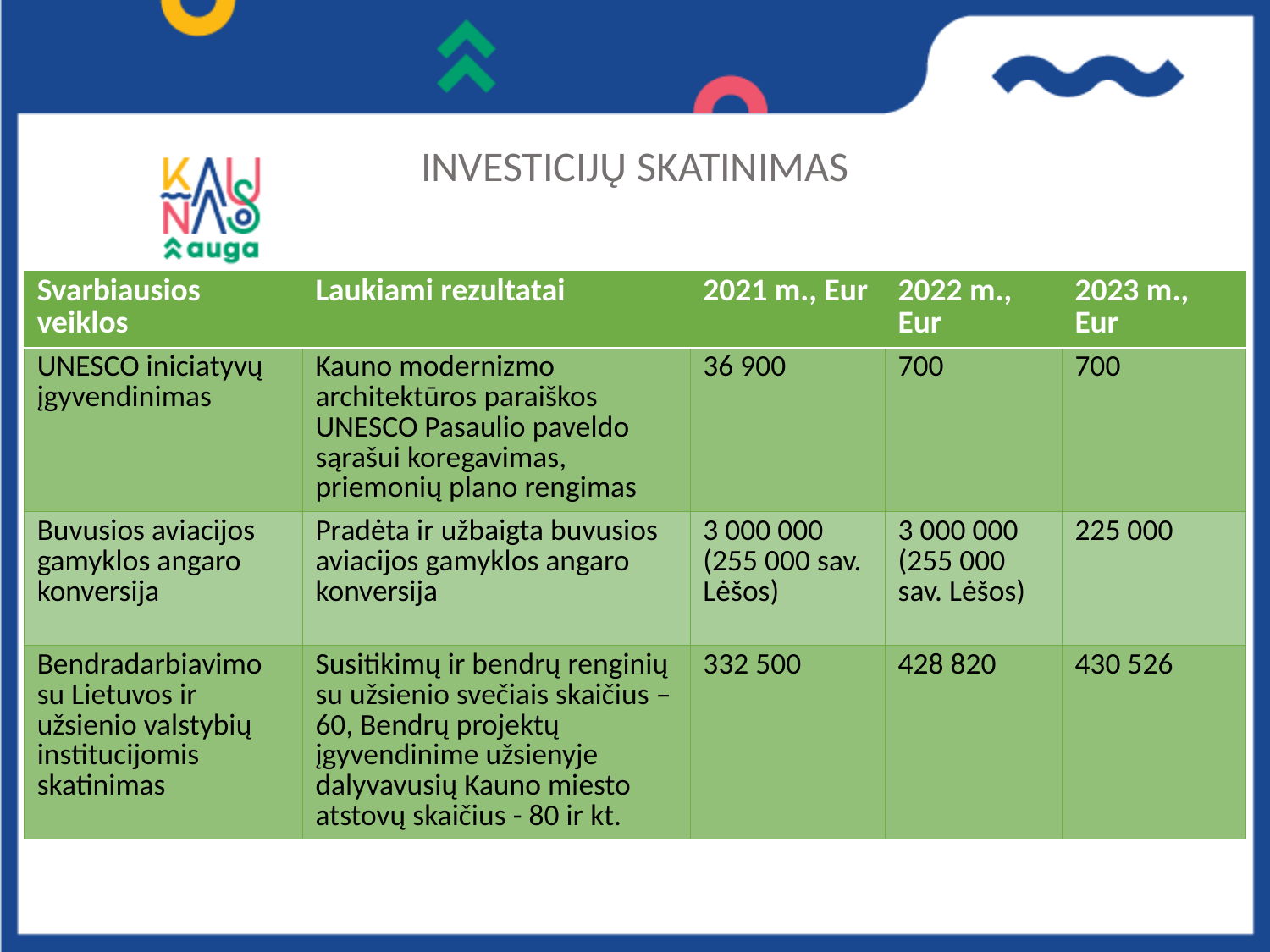

# INVESTICIJŲ SKATINIMAS
| Svarbiausios veiklos | Laukiami rezultatai | 2021 m., Eur | 2022 m., Eur | 2023 m., Eur |
| --- | --- | --- | --- | --- |
| UNESCO iniciatyvų įgyvendinimas | Kauno modernizmo architektūros paraiškos UNESCO Pasaulio paveldo sąrašui koregavimas, priemonių plano rengimas | 36 900 | 700 | 700 |
| Buvusios aviacijos gamyklos angaro konversija | Pradėta ir užbaigta buvusios aviacijos gamyklos angaro konversija | 3 000 000 (255 000 sav. Lėšos) | 3 000 000 (255 000 sav. Lėšos) | 225 000 |
| Bendradarbiavimo su Lietuvos ir užsienio valstybių institucijomis skatinimas | Susitikimų ir bendrų renginių su užsienio svečiais skaičius – 60, Bendrų projektų įgyvendinime užsienyje dalyvavusių Kauno miesto atstovų skaičius - 80 ir kt. | 332 500 | 428 820 | 430 526 |